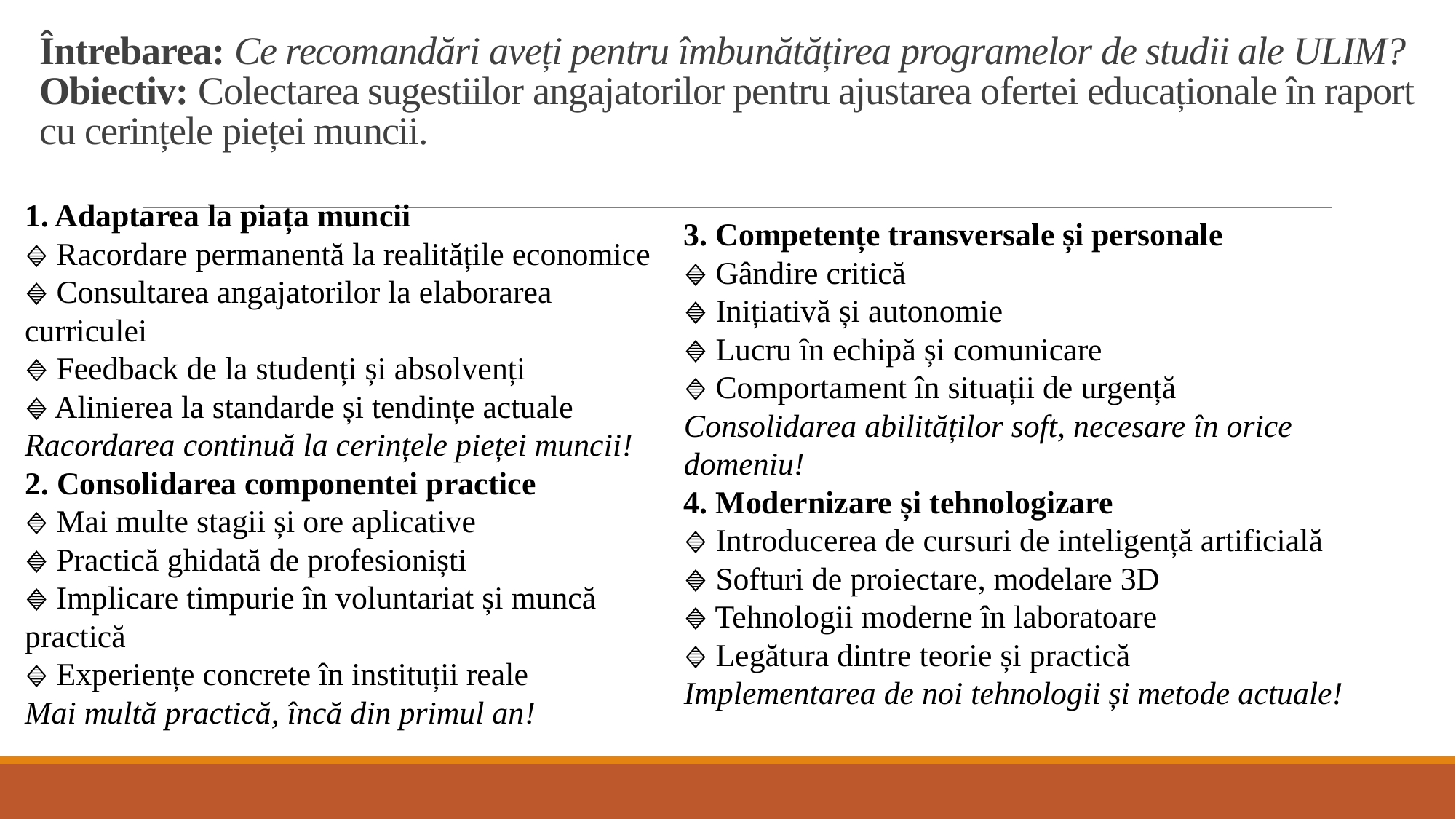

# Întrebarea: Ce recomandări aveți pentru îmbunătățirea programelor de studii ale ULIM? Obiectiv: Colectarea sugestiilor angajatorilor pentru ajustarea ofertei educaționale în raport cu cerințele pieței muncii.
1. Adaptarea la piața muncii
🔹 Racordare permanentă la realitățile economice
🔹 Consultarea angajatorilor la elaborarea curriculei
🔹 Feedback de la studenți și absolvenți
🔹 Alinierea la standarde și tendințe actuale
Racordarea continuă la cerințele pieței muncii!
2. Consolidarea componentei practice
🔹 Mai multe stagii și ore aplicative
🔹 Practică ghidată de profesioniști
🔹 Implicare timpurie în voluntariat și muncă practică
🔹 Experiențe concrete în instituții reale
Mai multă practică, încă din primul an!
3. Competențe transversale și personale
🔹 Gândire critică
🔹 Inițiativă și autonomie
🔹 Lucru în echipă și comunicare
🔹 Comportament în situații de urgență
Consolidarea abilităților soft, necesare în orice domeniu!
4. Modernizare și tehnologizare
🔹 Introducerea de cursuri de inteligență artificială
🔹 Softuri de proiectare, modelare 3D
🔹 Tehnologii moderne în laboratoare
🔹 Legătura dintre teorie și practică
Implementarea de noi tehnologii și metode actuale!